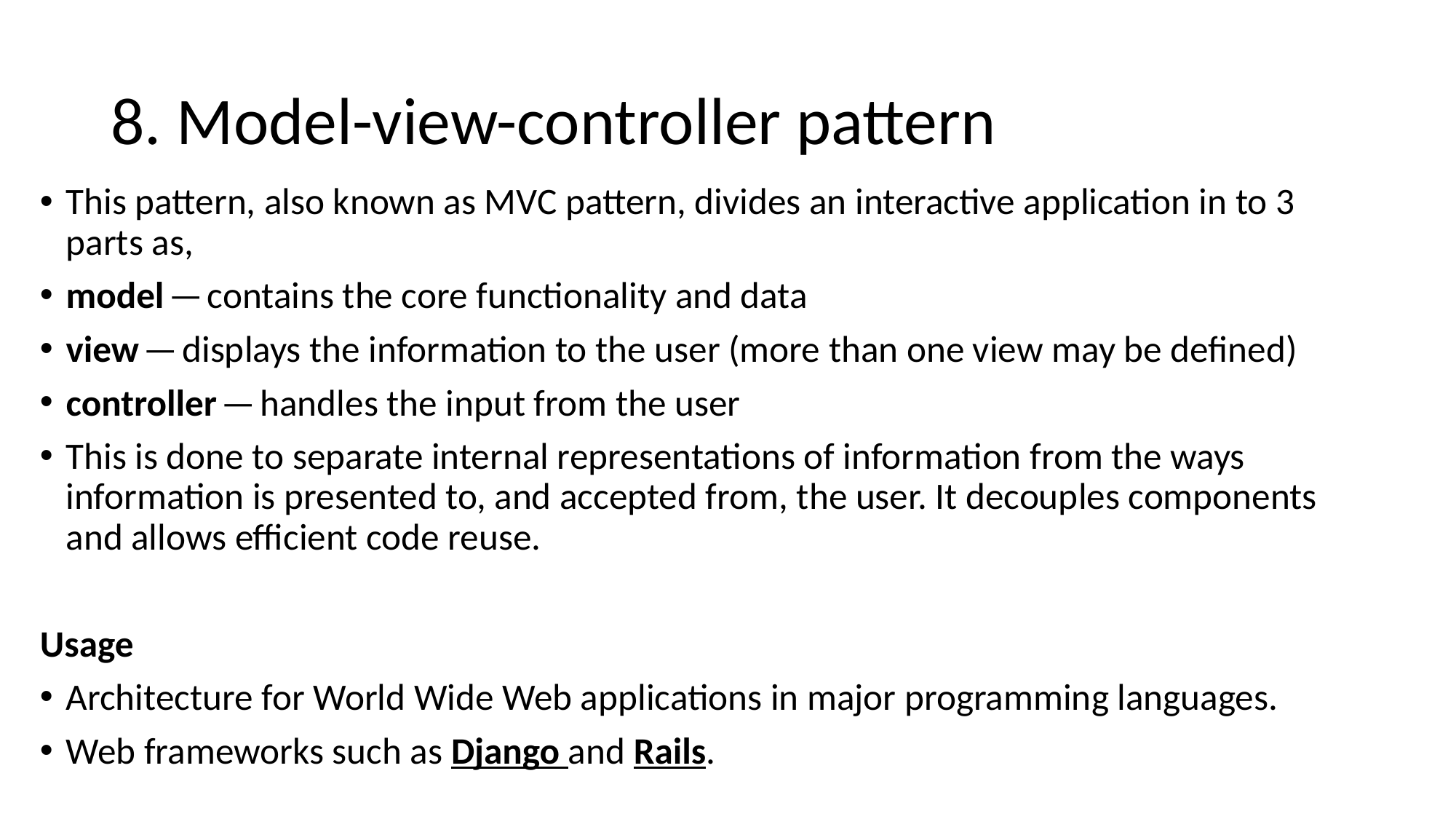

# 8. Model-view-controller pattern
This pattern, also known as MVC pattern, divides an interactive application in to 3 parts as,
model — contains the core functionality and data
view — displays the information to the user (more than one view may be defined)
controller — handles the input from the user
This is done to separate internal representations of information from the ways information is presented to, and accepted from, the user. It decouples components and allows efficient code reuse.

Usage
Architecture for World Wide Web applications in major programming languages.
Web frameworks such as Django and Rails.